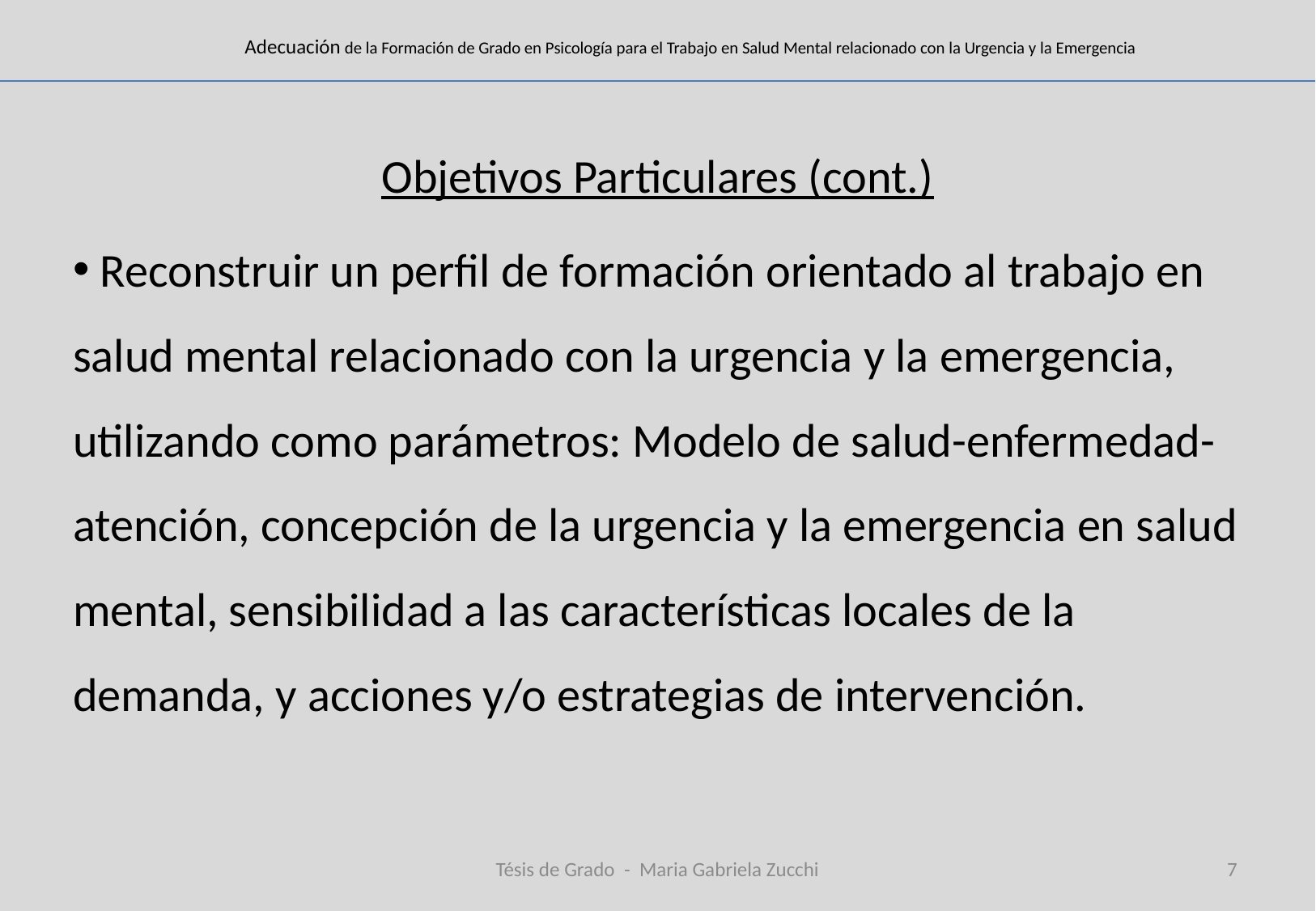

# Adecuación de la Formación de Grado en Psicología para el Trabajo en Salud Mental relacionado con la Urgencia y la Emergencia
Objetivos Particulares (cont.)
 Reconstruir un perfil de formación orientado al trabajo en salud mental relacionado con la urgencia y la emergencia, utilizando como parámetros: Modelo de salud-enfermedad- atención, concepción de la urgencia y la emergencia en salud mental, sensibilidad a las características locales de la demanda, y acciones y/o estrategias de intervención.
Tésis de Grado  -  Maria Gabriela Zucchi
7